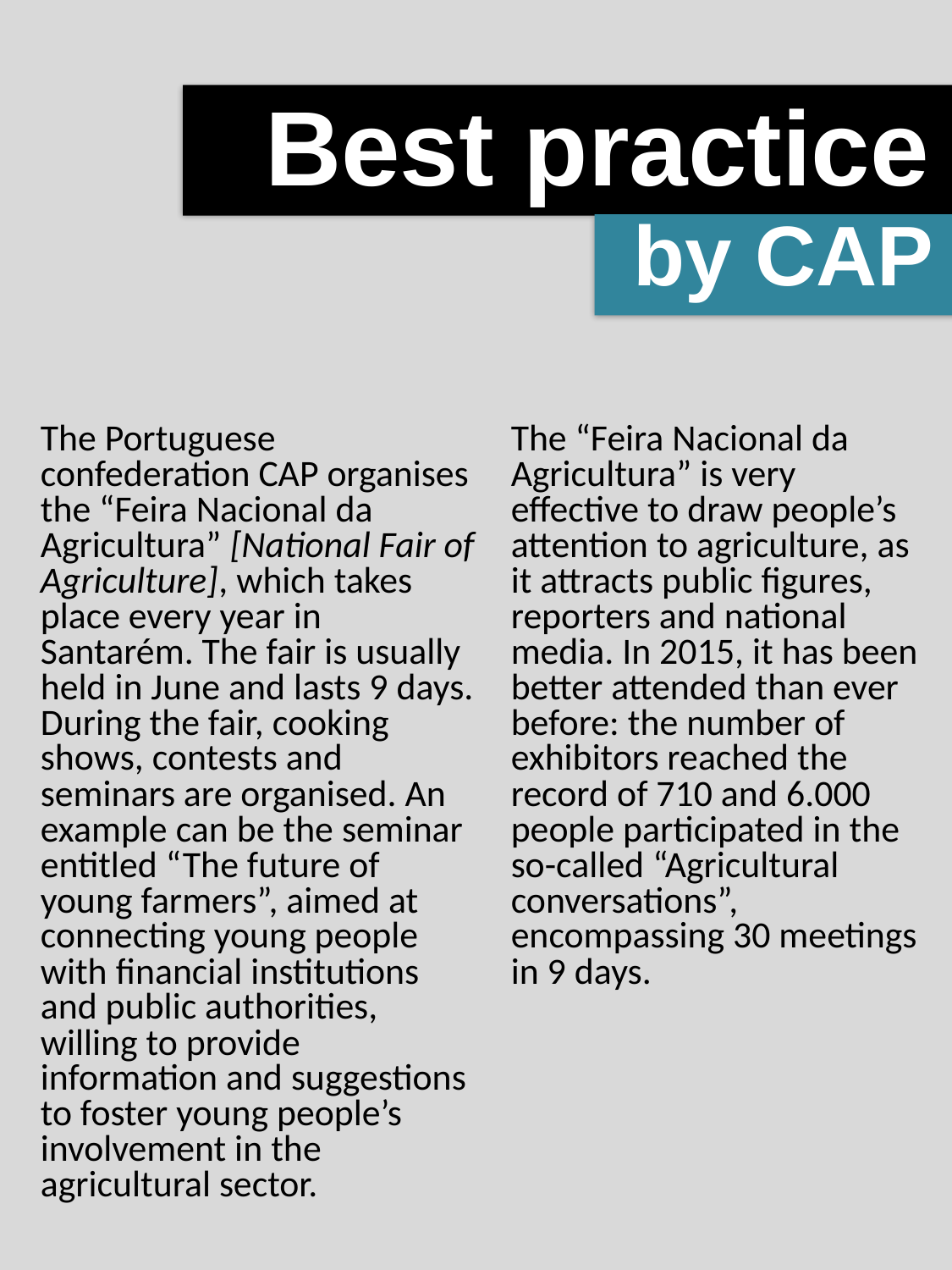

Best practice
by CAP

The Portuguese confederation CAP organises the “Feira Nacional da Agricultura” [National Fair of Agriculture], which takes place every year in Santarém. The fair is usually held in June and lasts 9 days. During the fair, cooking shows, contests and seminars are organised. An example can be the seminar entitled “The future of young farmers”, aimed at connecting young people with financial institutions and public authorities, willing to provide information and suggestions to foster young people’s involvement in the agricultural sector.
The “Feira Nacional da Agricultura” is very effective to draw people’s attention to agriculture, as it attracts public figures, reporters and national media. In 2015, it has been better attended than ever before: the number of exhibitors reached the record of 710 and 6.000 people participated in the so-called “Agricultural conversations”, encompassing 30 meetings in 9 days.